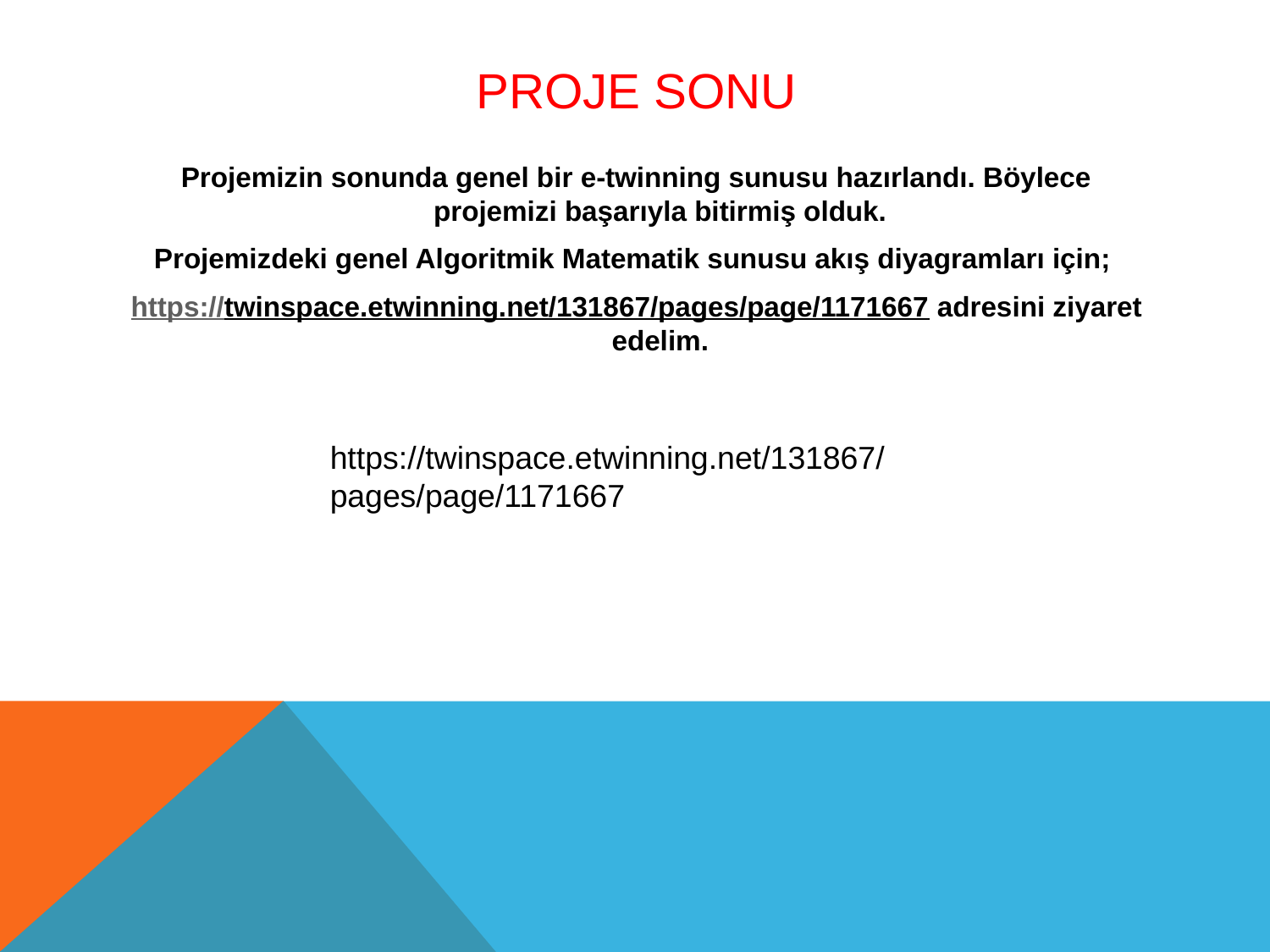

# PROJE SONU
Projemizin sonunda genel bir e-twinning sunusu hazırlandı. Böylece projemizi başarıyla bitirmiş olduk.
Projemizdeki genel Algoritmik Matematik sunusu akış diyagramları için;
https://twinspace.etwinning.net/131867/pages/page/1171667 adresini ziyaret edelim.
https://twinspace.etwinning.net/131867/pages/page/1171667